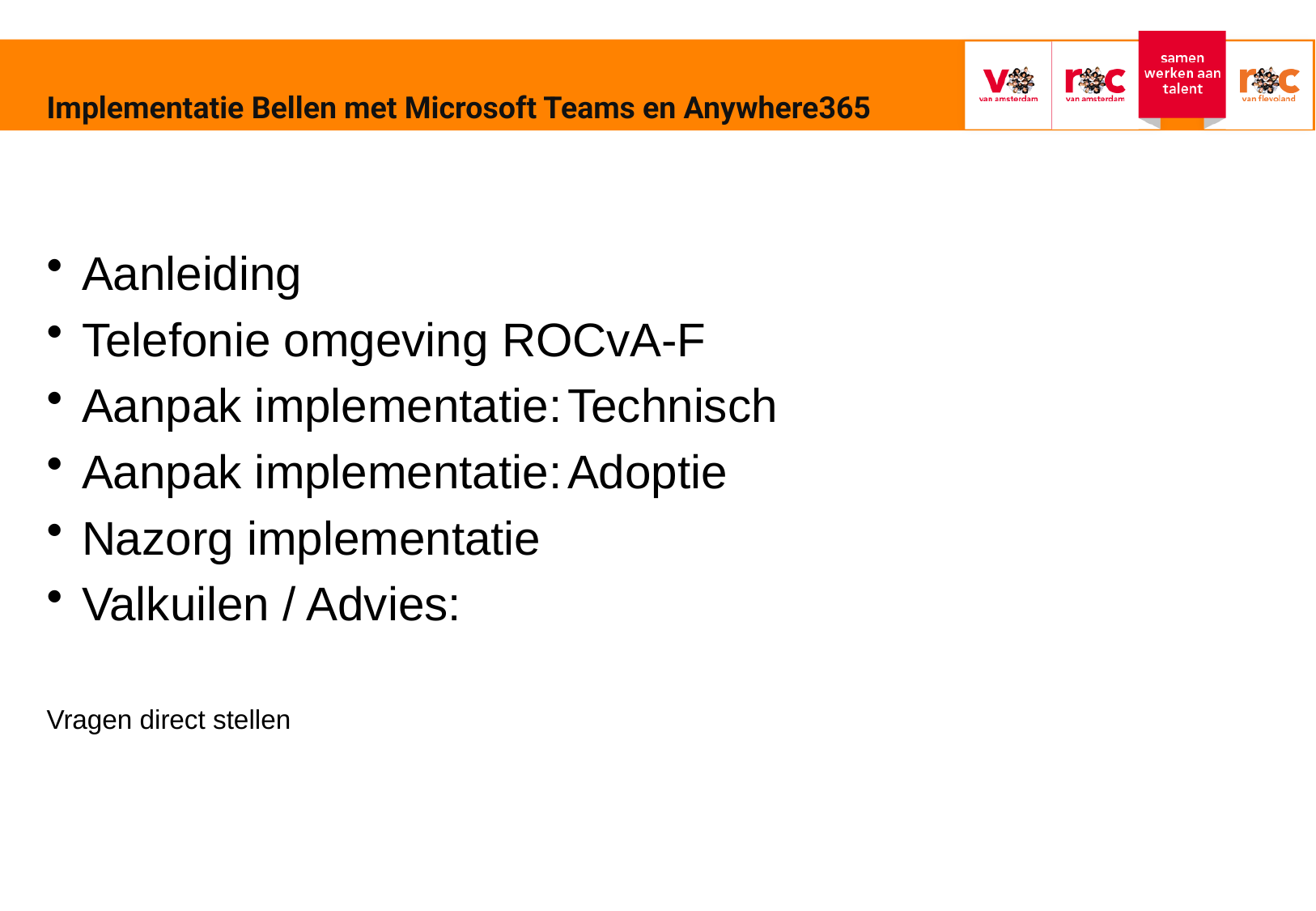

# Implementatie Bellen met Microsoft Teams en Anywhere365

Aanleiding
Telefonie omgeving ROCvA-F
Aanpak implementatie:	Technisch
Aanpak implementatie:	Adoptie
Nazorg implementatie
Valkuilen / Advies:

Vragen direct stellen